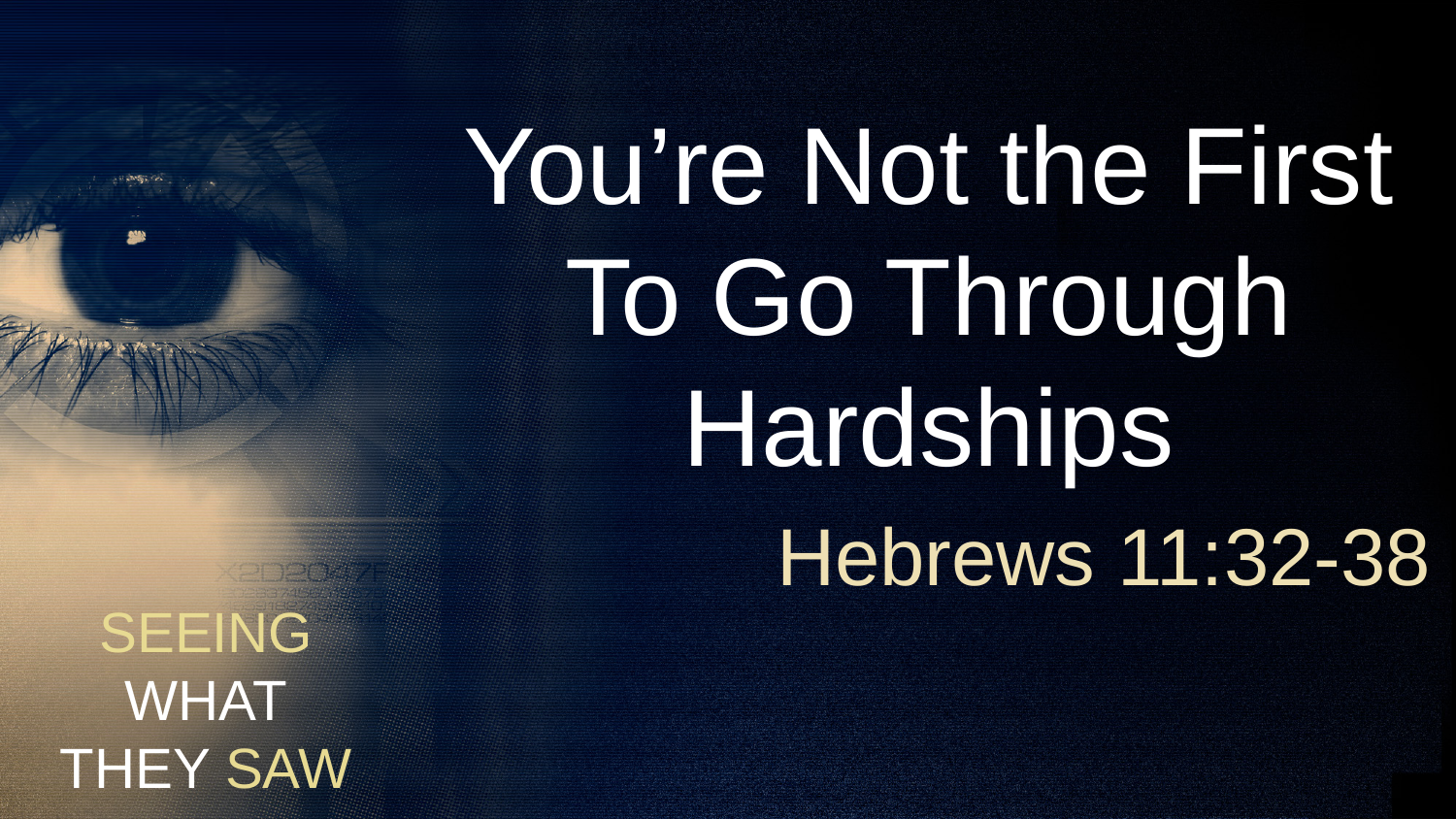

You’re Not the First To Go Through Hardships
Hebrews 11:32-38

# SEEING WHAT THEY SAW